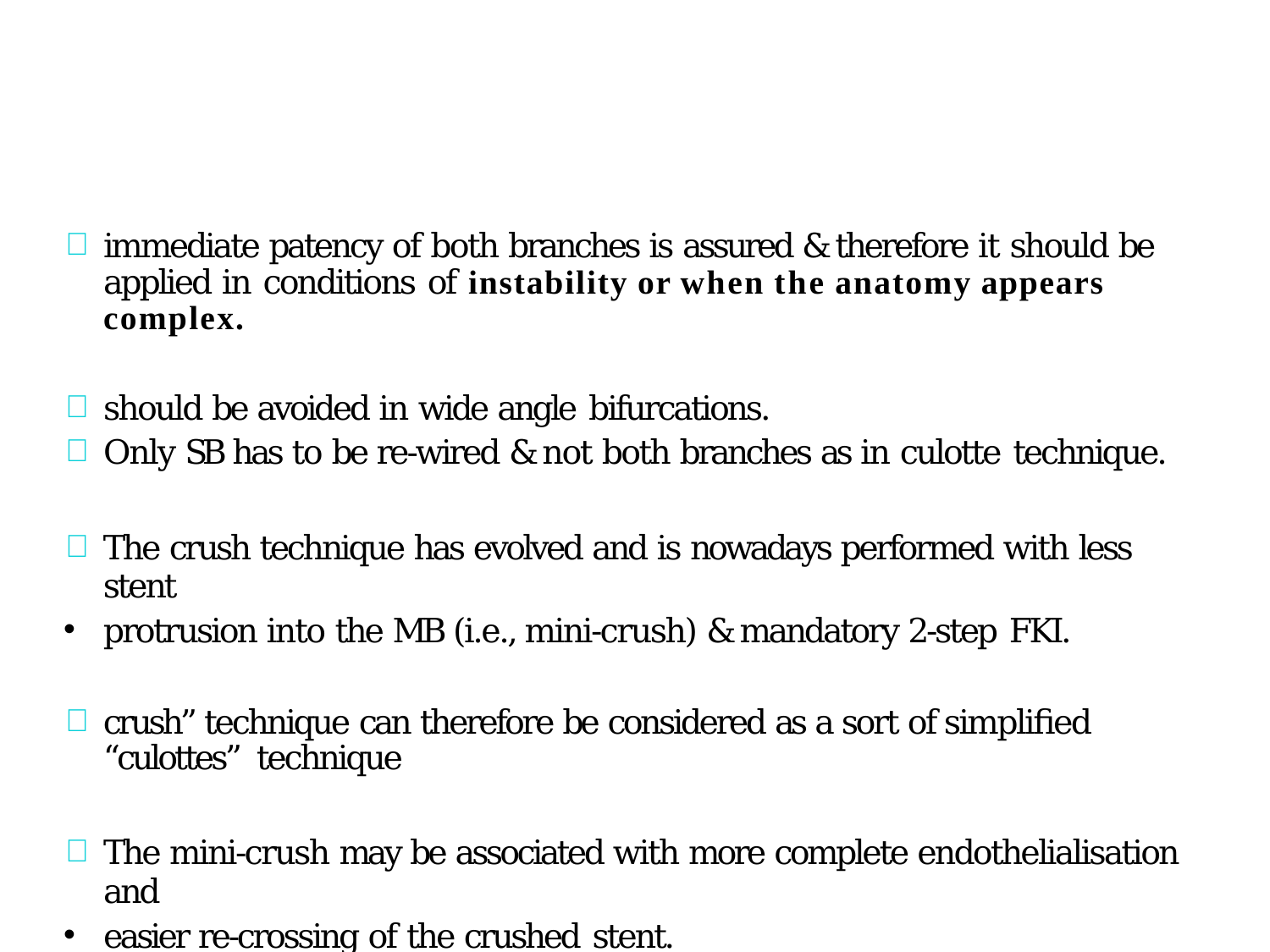

#
immediate patency of both branches is assured & therefore it should be  applied in conditions of instability or when the anatomy appears complex.

should be avoided in wide angle bifurcations.
Only SB has to be re-wired & not both branches as in culotte technique.

The crush technique has evolved and is nowadays performed with less stent
protrusion into the MB (i.e., mini-crush) & mandatory 2-step FKI.

crush” technique can therefore be considered as a sort of simplified “culottes”  technique

The mini-crush may be associated with more complete endothelialisation and
easier re-crossing of the crushed stent.